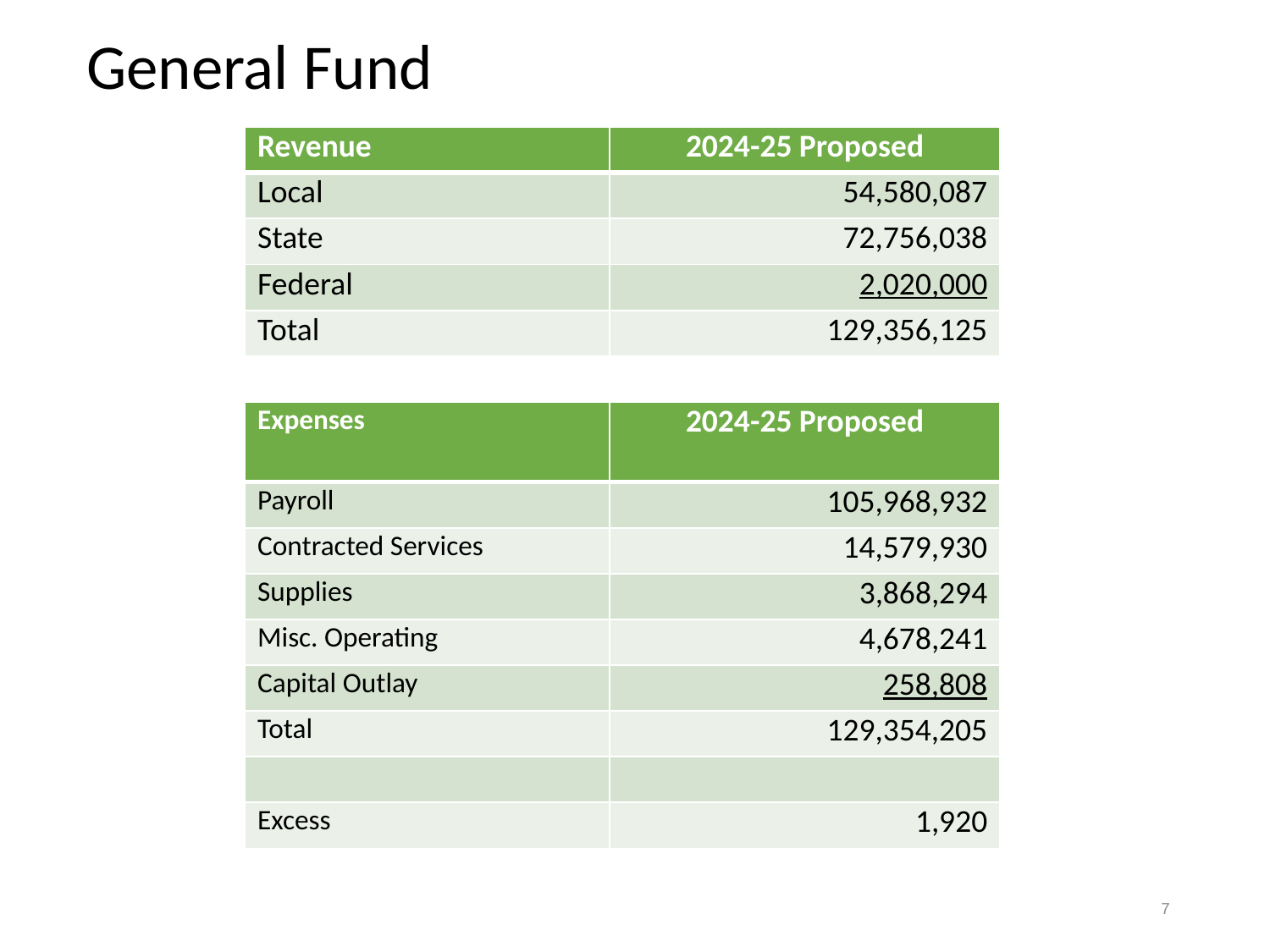

# General Fund
| Revenue | 2024-25 Proposed |
| --- | --- |
| Local | 54,580,087 |
| State | 72,756,038 |
| Federal | 2,020,000 |
| Total | 129,356,125 |
| Expenses | 2024-25 Proposed |
| --- | --- |
| Payroll | 105,968,932 |
| Contracted Services | 14,579,930 |
| Supplies | 3,868,294 |
| Misc. Operating | 4,678,241 |
| Capital Outlay | 258,808 |
| Total | 129,354,205 |
|  |  |
| Excess | 1,920 |
7